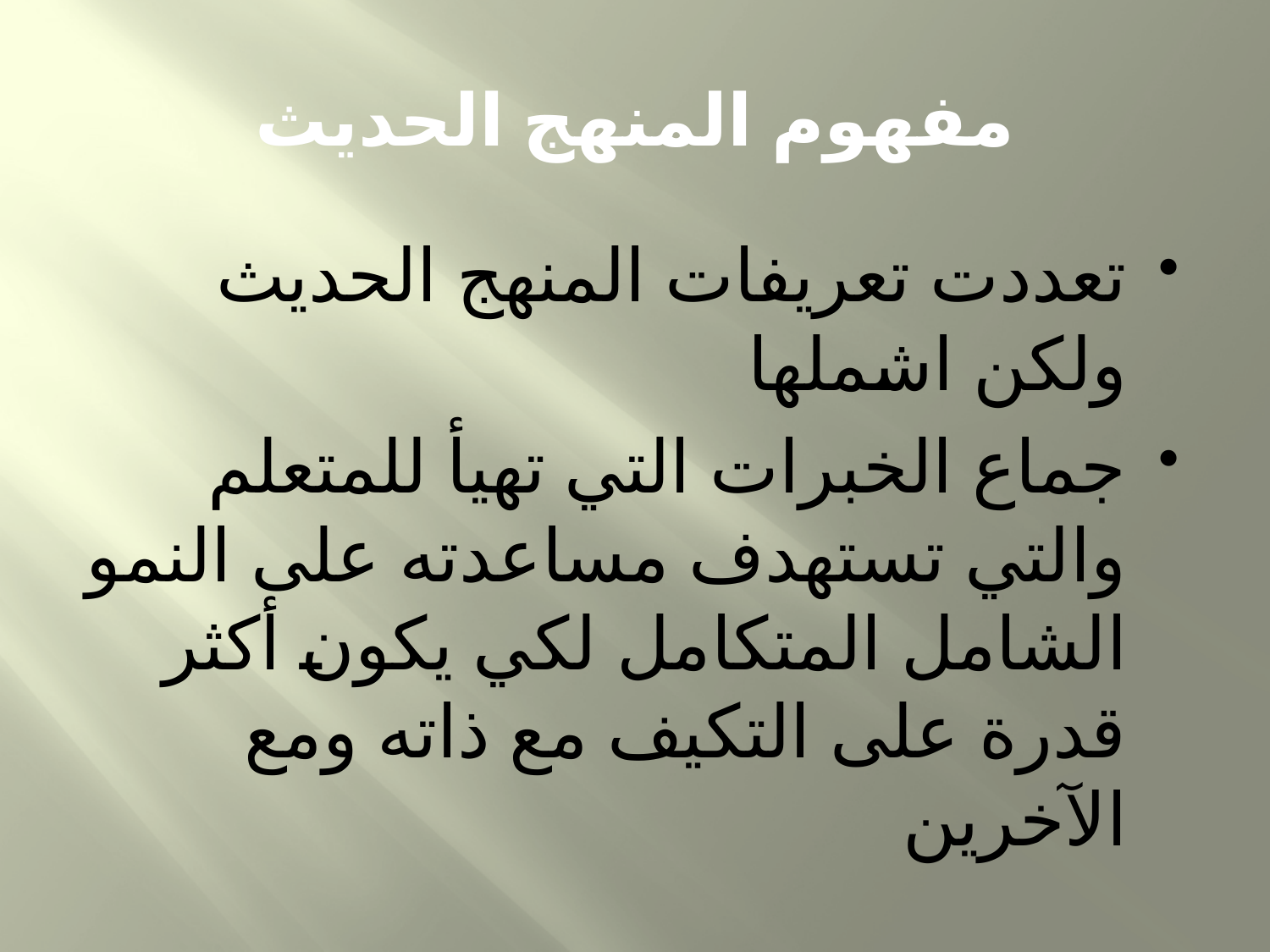

# مفهوم المنهج الحديث
تعددت تعريفات المنهج الحديث ولكن اشملها
جماع الخبرات التي تهيأ للمتعلم والتي تستهدف مساعدته على النمو الشامل المتكامل لكي يكون أكثر قدرة على التكيف مع ذاته ومع الآخرين